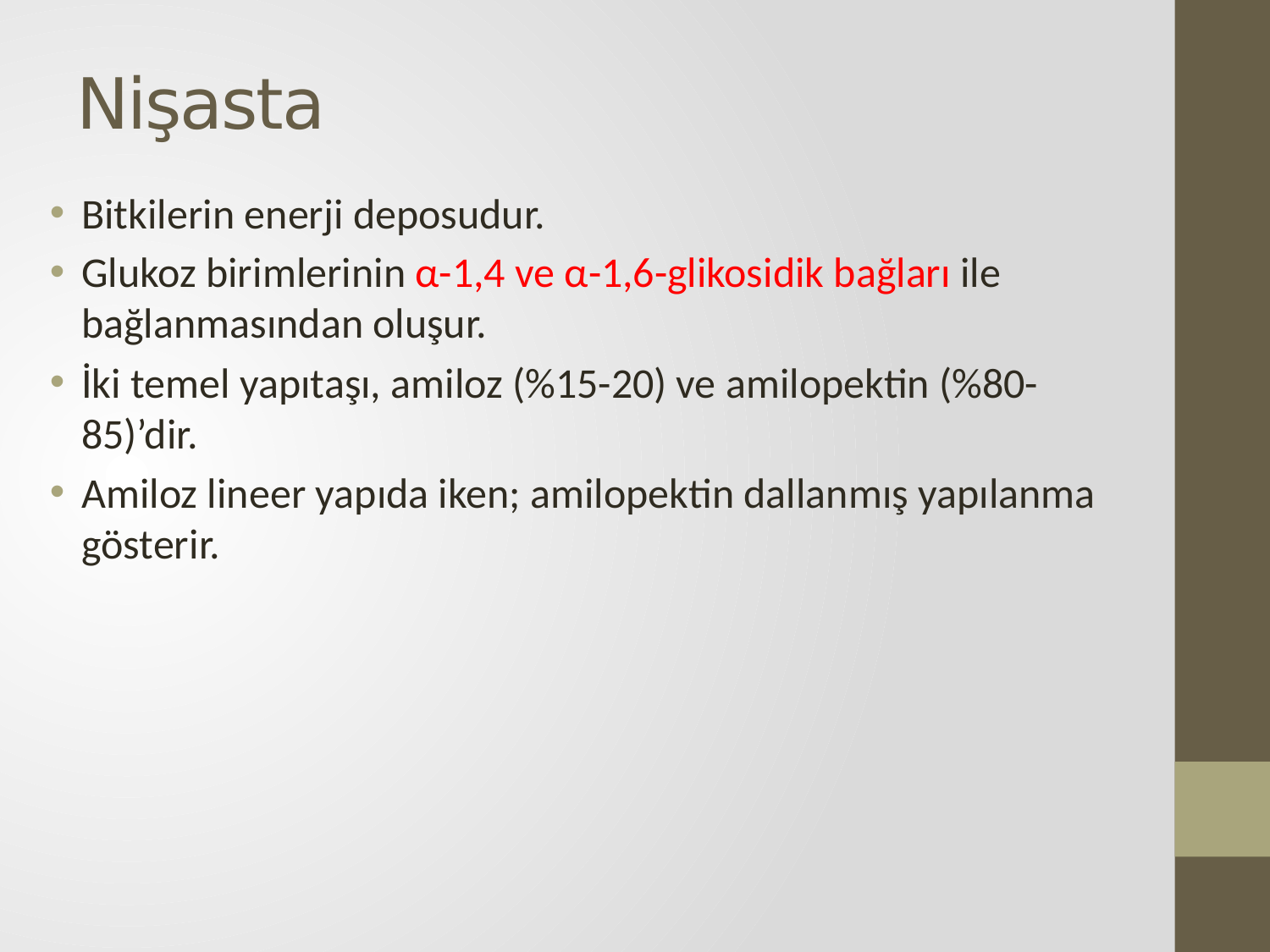

# Nişasta
Bitkilerin enerji deposudur.
Glukoz birimlerinin α-1,4 ve α-1,6-glikosidik bağları ile bağlanmasından oluşur.
İki temel yapıtaşı, amiloz (%15-20) ve amilopektin (%80-85)’dir.
Amiloz lineer yapıda iken; amilopektin dallanmış yapılanma gösterir.